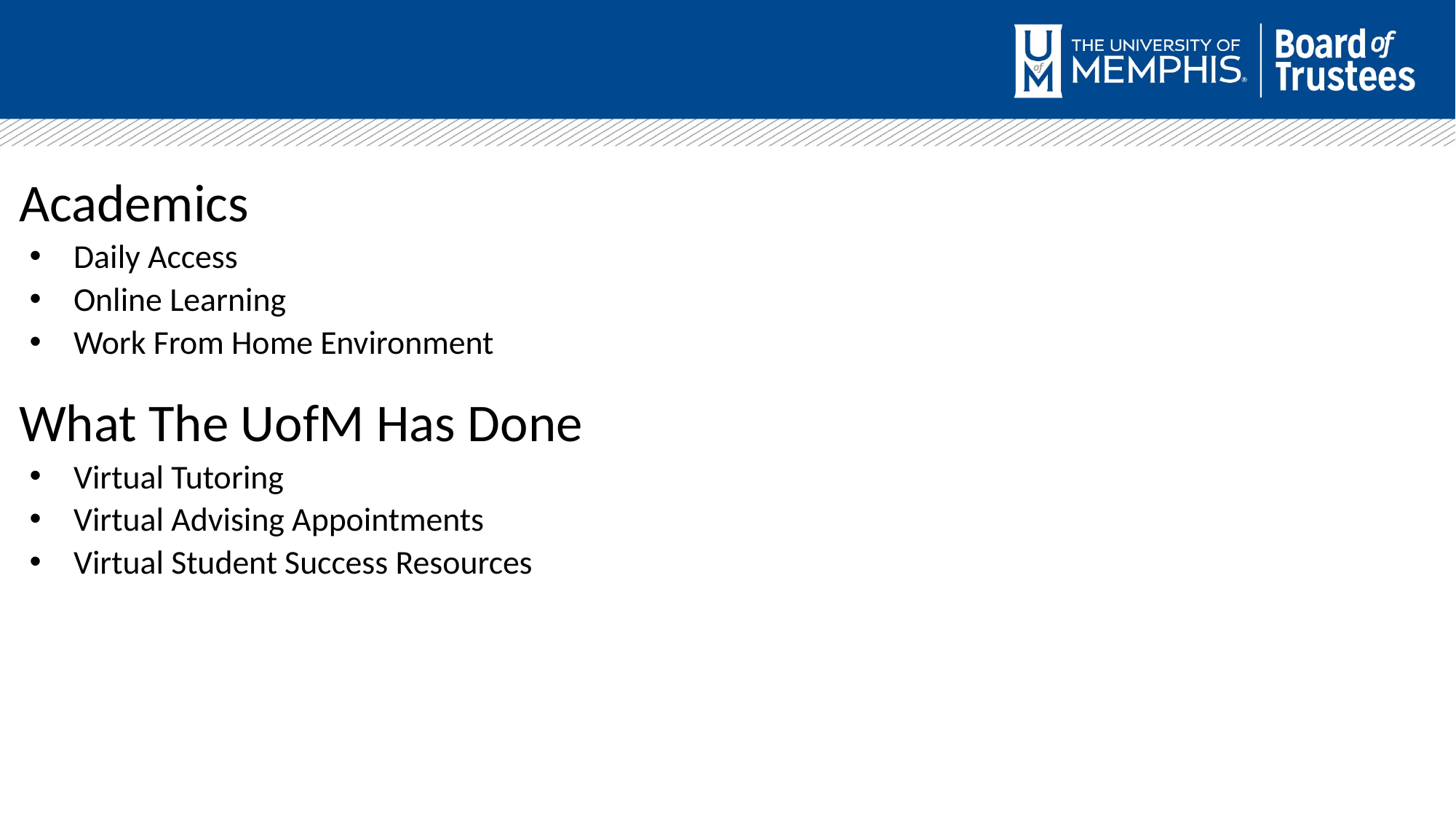

Academics
Daily Access
Online Learning
Work From Home Environment
What The UofM Has Done
Virtual Tutoring
Virtual Advising Appointments
Virtual Student Success Resources